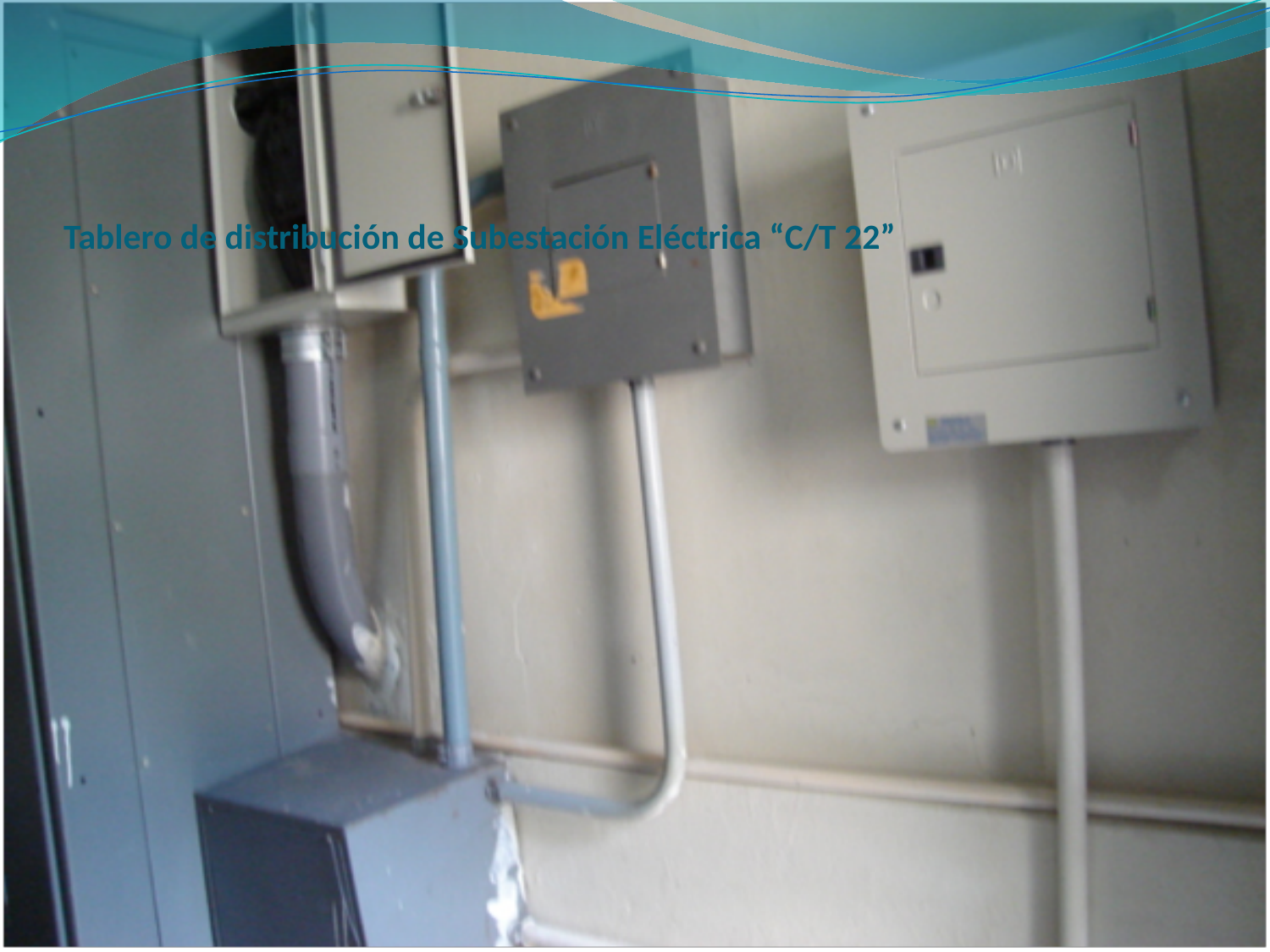

# Tablero de distribución de Subestación Eléctrica “C/T 22”